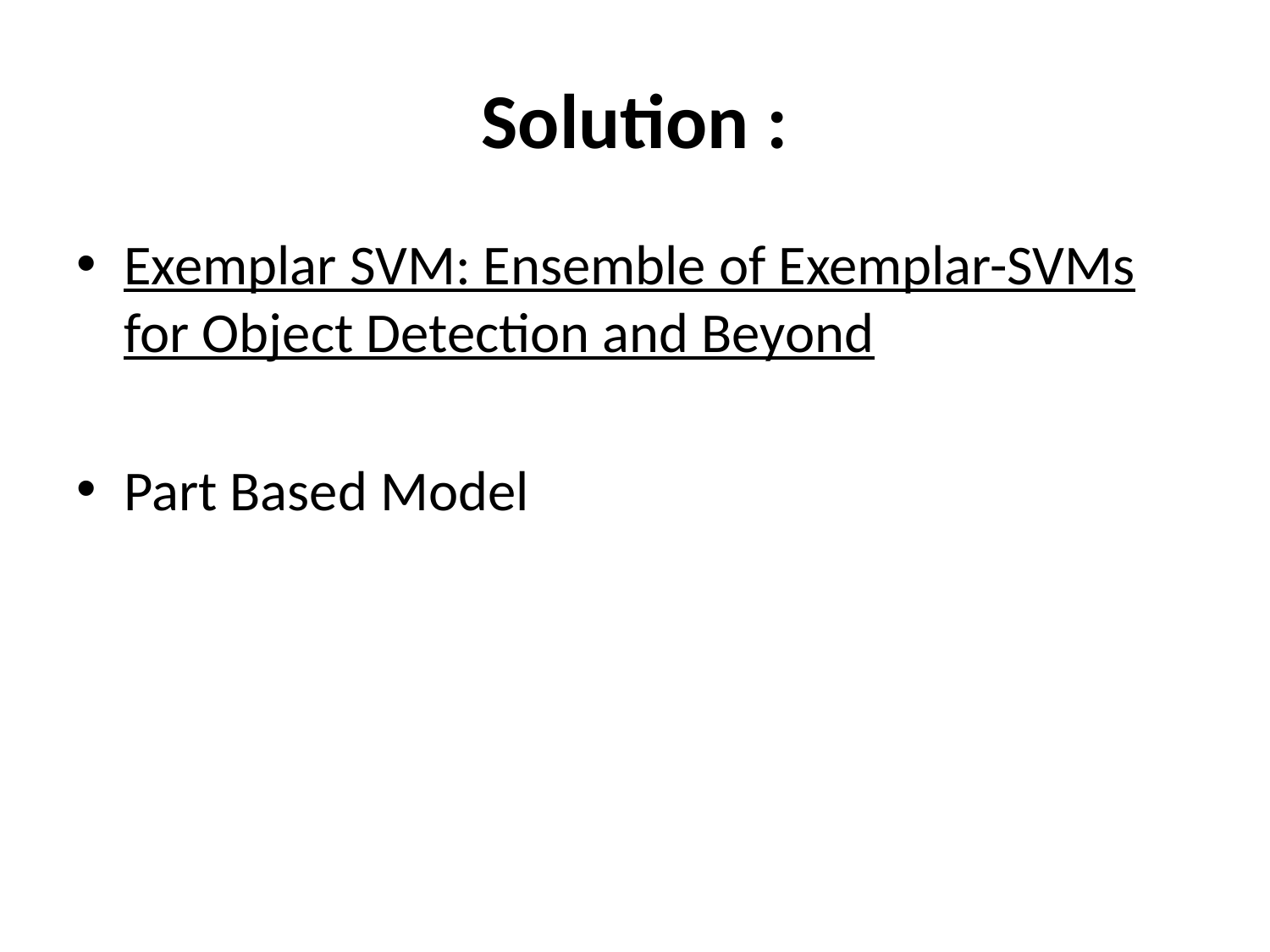

# Solution :
Exemplar SVM: Ensemble of Exemplar-SVMs for Object Detection and Beyond

Part Based Model